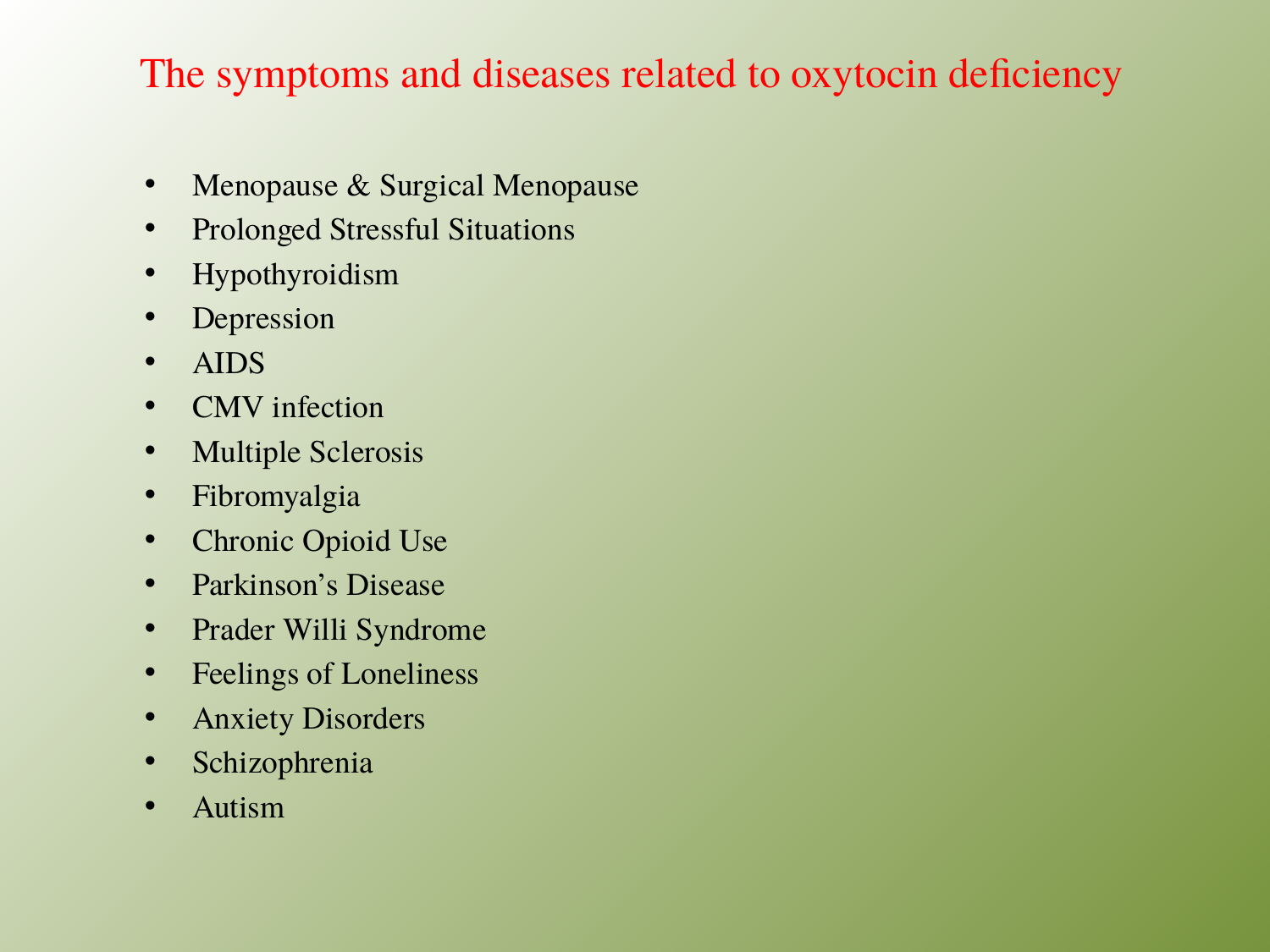

# The symptoms and diseases related to oxytocin deficiency
Menopause & Surgical Menopause
Prolonged Stressful Situations
Hypothyroidism
Depression
AIDS
CMV infection
Multiple Sclerosis
Fibromyalgia
Chronic Opioid Use
Parkinson’s Disease
Prader Willi Syndrome
Feelings of Loneliness
Anxiety Disorders
Schizophrenia
Autism